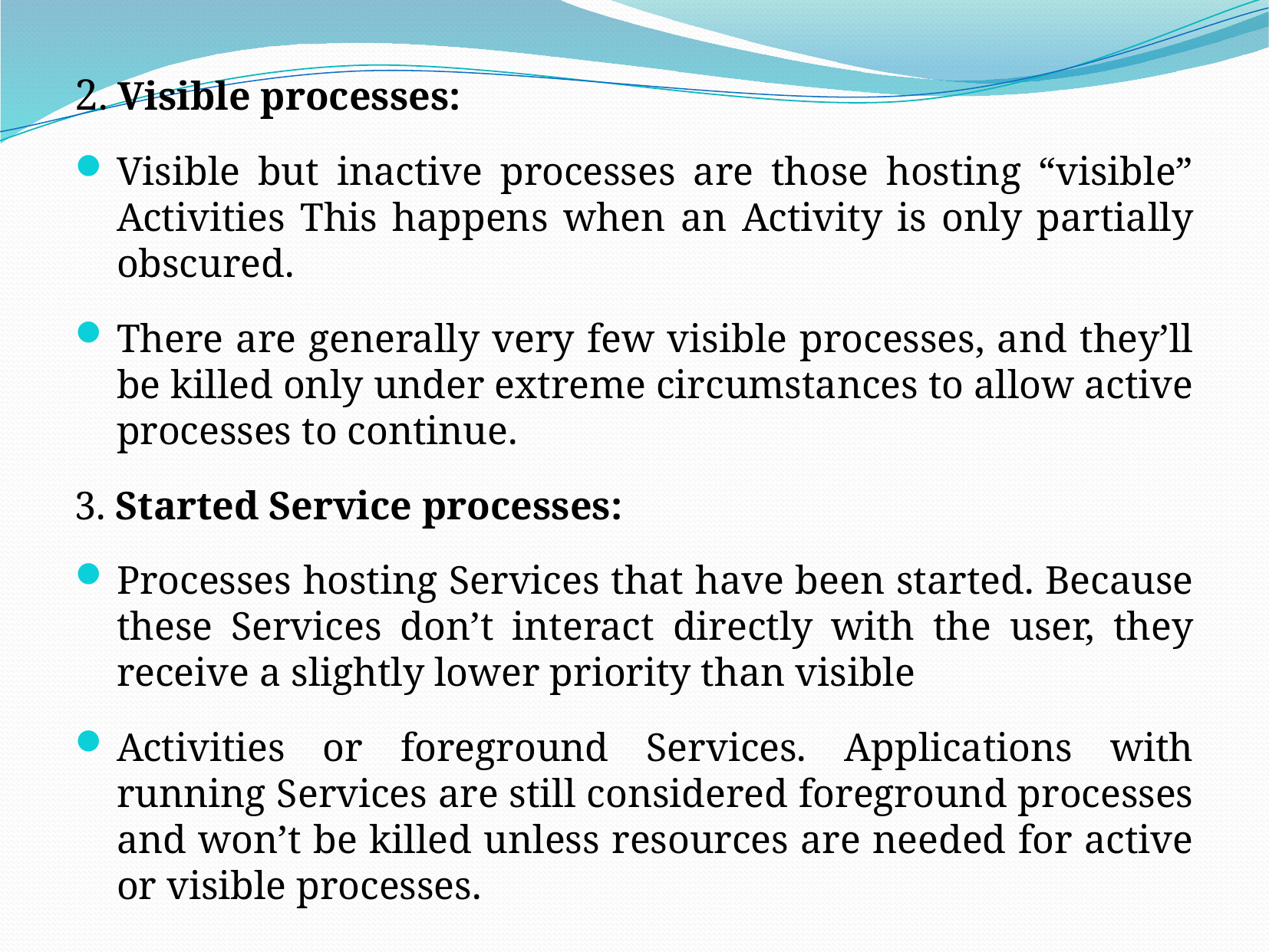

2. Visible processes:
Visible but inactive processes are those hosting “visible” Activities This happens when an Activity is only partially obscured.
There are generally very few visible processes, and they’ll be killed only under extreme circumstances to allow active processes to continue.
3. Started Service processes:
Processes hosting Services that have been started. Because these Services don’t interact directly with the user, they receive a slightly lower priority than visible
Activities or foreground Services. Applications with running Services are still considered foreground processes and won’t be killed unless resources are needed for active or visible processes.